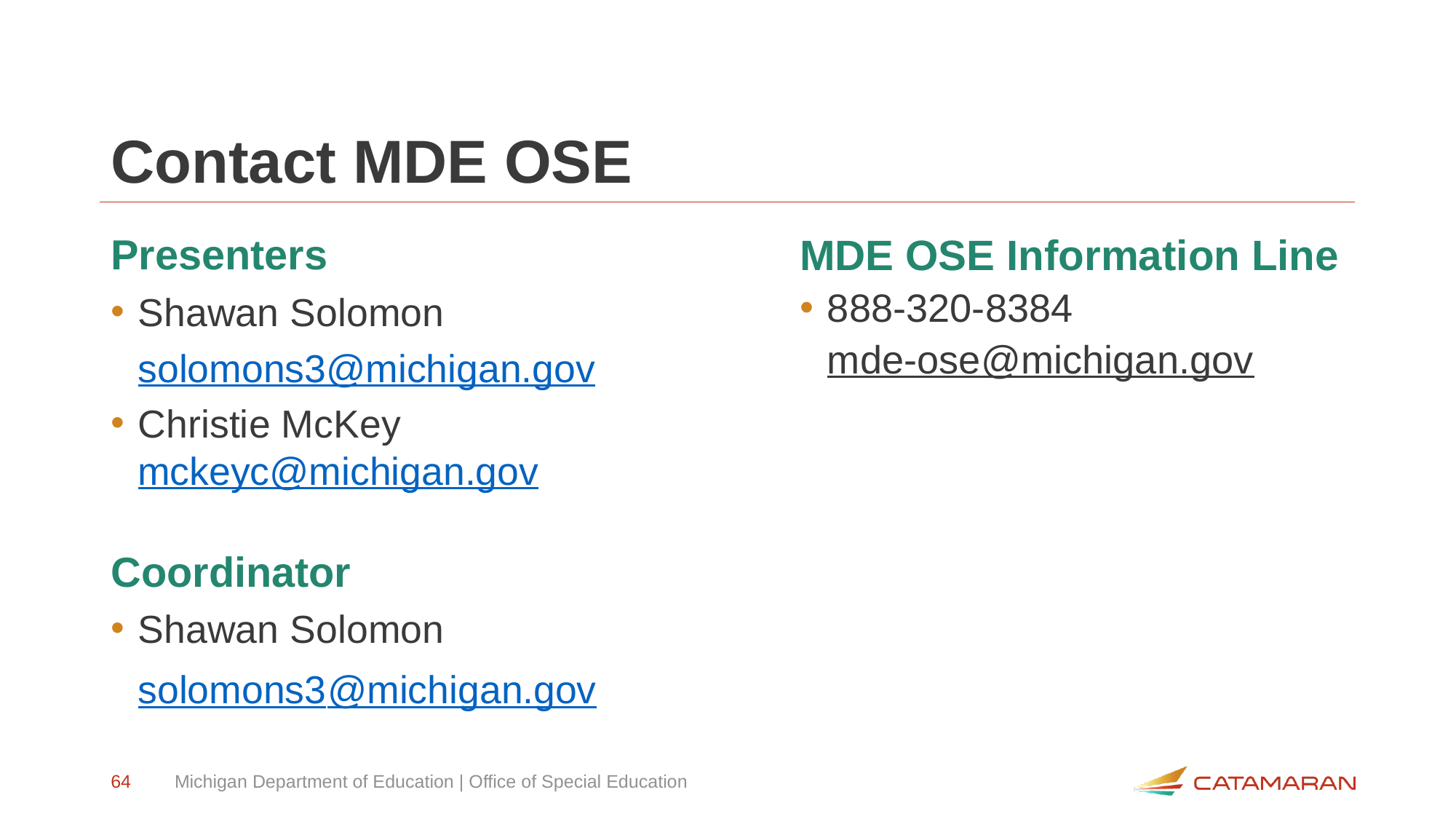

# Contact MDE OSE
Presenters
Shawan Solomon
solomons3@michigan.gov
Christie McKey
mckeyc@michigan.gov
Coordinator
Shawan Solomon
solomons3@michigan.gov

MDE OSE Information Line
888-320-8384
mde-ose@michigan.gov

64
Michigan Department of Education | Office of Special Education